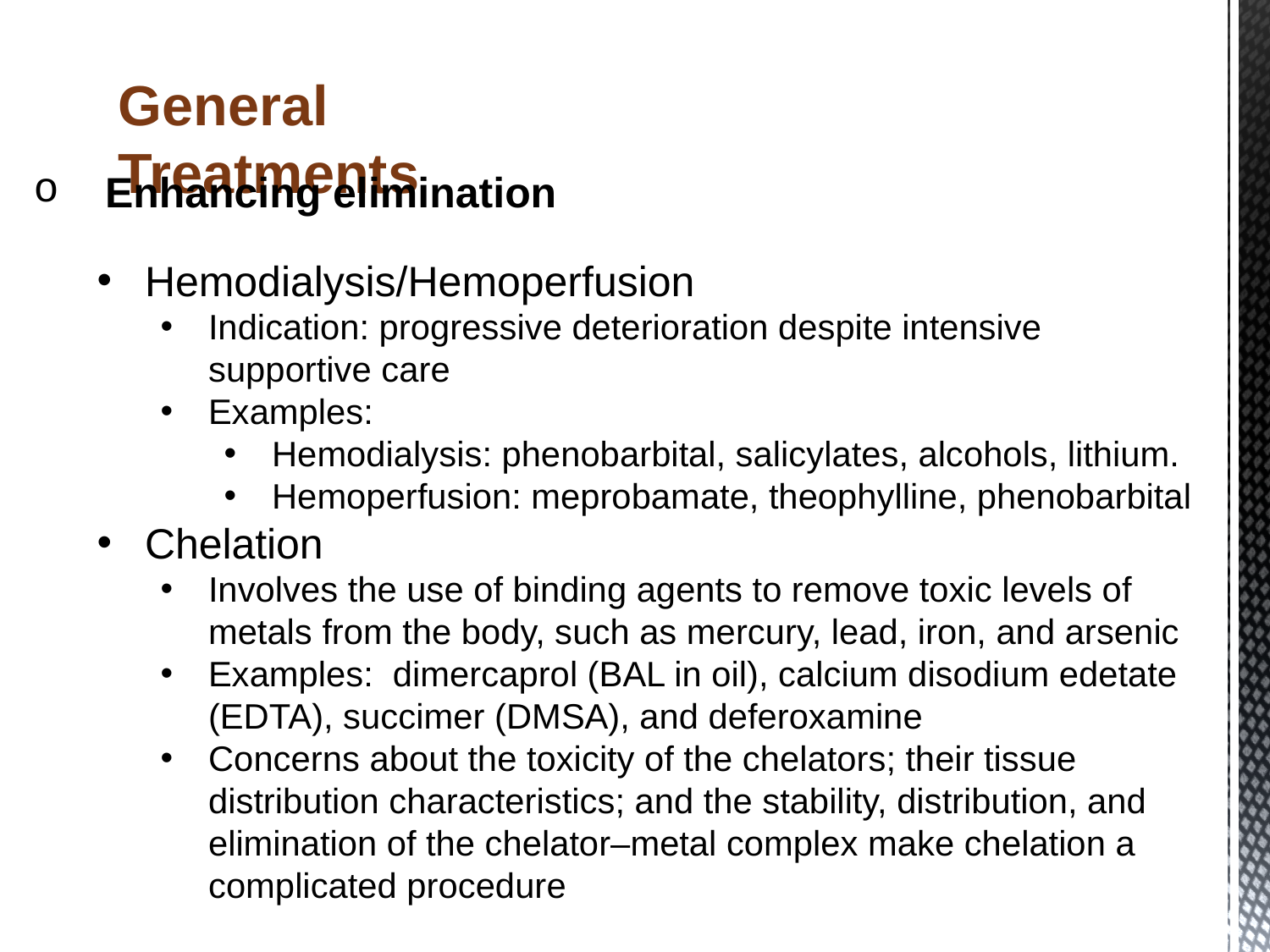

General Treatments
Enhancing elimination

Hemodialysis/Hemoperfusion
Indication: progressive deterioration despite intensive supportive care
Examples:
Hemodialysis: phenobarbital, salicylates, alcohols, lithium.
Hemoperfusion: meprobamate, theophylline, phenobarbital
Chelation
Involves the use of binding agents to remove toxic levels of metals from the body, such as mercury, lead, iron, and arsenic
Examples:  dimercaprol (BAL in oil), calcium disodium edetate (EDTA), succimer (DMSA), and deferoxamine
Concerns about the toxicity of the chelators; their tissue distribution characteristics; and the stability, distribution, and elimination of the chelator–metal complex make chelation a complicated procedure